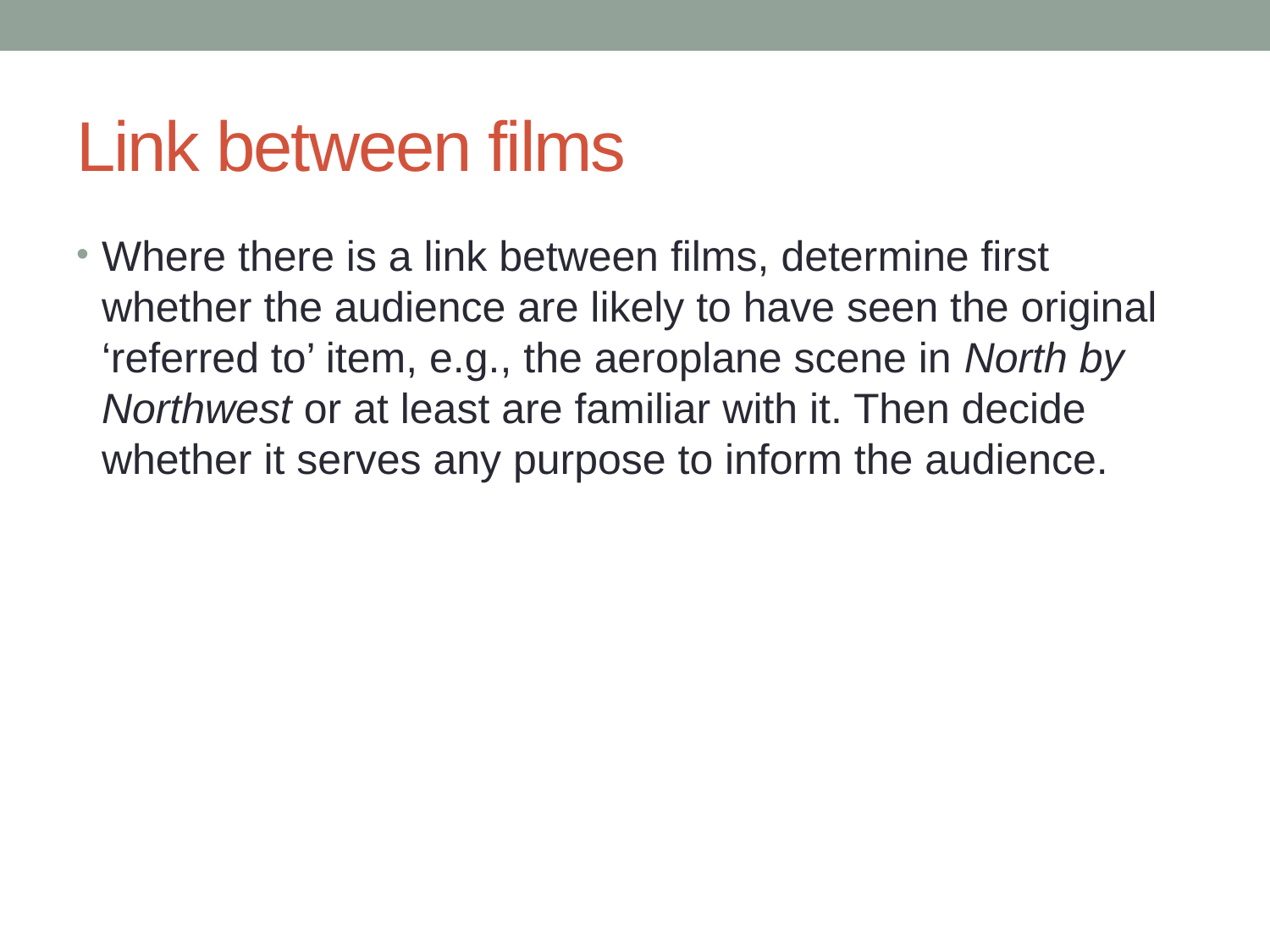

# Link between films
Where there is a link between films, determine first whether the audience are likely to have seen the original ‘referred to’ item, e.g., the aeroplane scene in North by Northwest or at least are familiar with it. Then decide whether it serves any purpose to inform the audience.